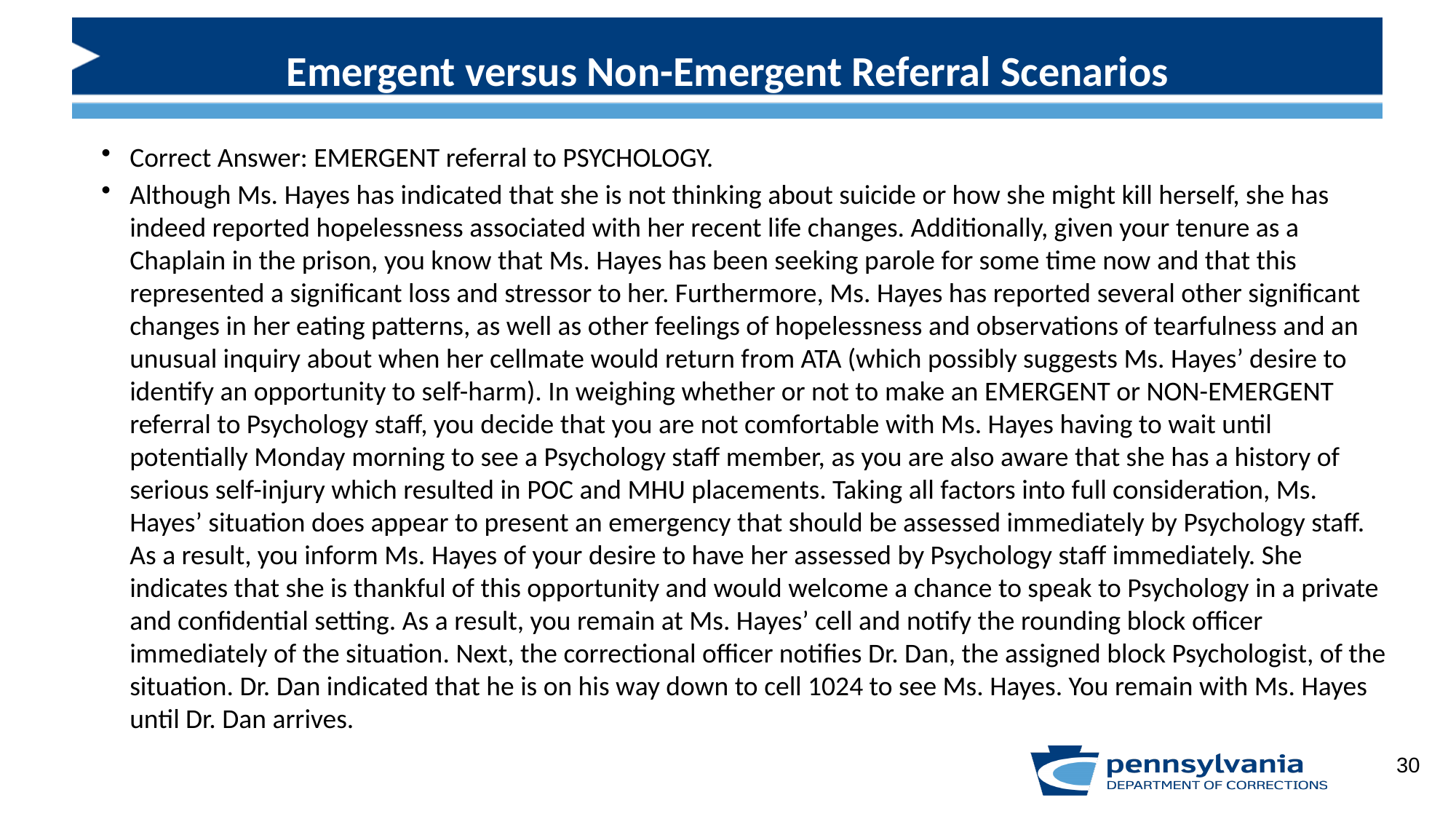

Emergent versus Non-Emergent Referral Scenarios
Correct Answer: EMERGENT referral to PSYCHOLOGY.
Although Ms. Hayes has indicated that she is not thinking about suicide or how she might kill herself, she has indeed reported hopelessness associated with her recent life changes. Additionally, given your tenure as a Chaplain in the prison, you know that Ms. Hayes has been seeking parole for some time now and that this represented a significant loss and stressor to her. Furthermore, Ms. Hayes has reported several other significant changes in her eating patterns, as well as other feelings of hopelessness and observations of tearfulness and an unusual inquiry about when her cellmate would return from ATA (which possibly suggests Ms. Hayes’ desire to identify an opportunity to self-harm). In weighing whether or not to make an EMERGENT or NON-EMERGENT referral to Psychology staff, you decide that you are not comfortable with Ms. Hayes having to wait until potentially Monday morning to see a Psychology staff member, as you are also aware that she has a history of serious self-injury which resulted in POC and MHU placements. Taking all factors into full consideration, Ms. Hayes’ situation does appear to present an emergency that should be assessed immediately by Psychology staff. As a result, you inform Ms. Hayes of your desire to have her assessed by Psychology staff immediately. She indicates that she is thankful of this opportunity and would welcome a chance to speak to Psychology in a private and confidential setting. As a result, you remain at Ms. Hayes’ cell and notify the rounding block officer immediately of the situation. Next, the correctional officer notifies Dr. Dan, the assigned block Psychologist, of the situation. Dr. Dan indicated that he is on his way down to cell 1024 to see Ms. Hayes. You remain with Ms. Hayes until Dr. Dan arrives.
30